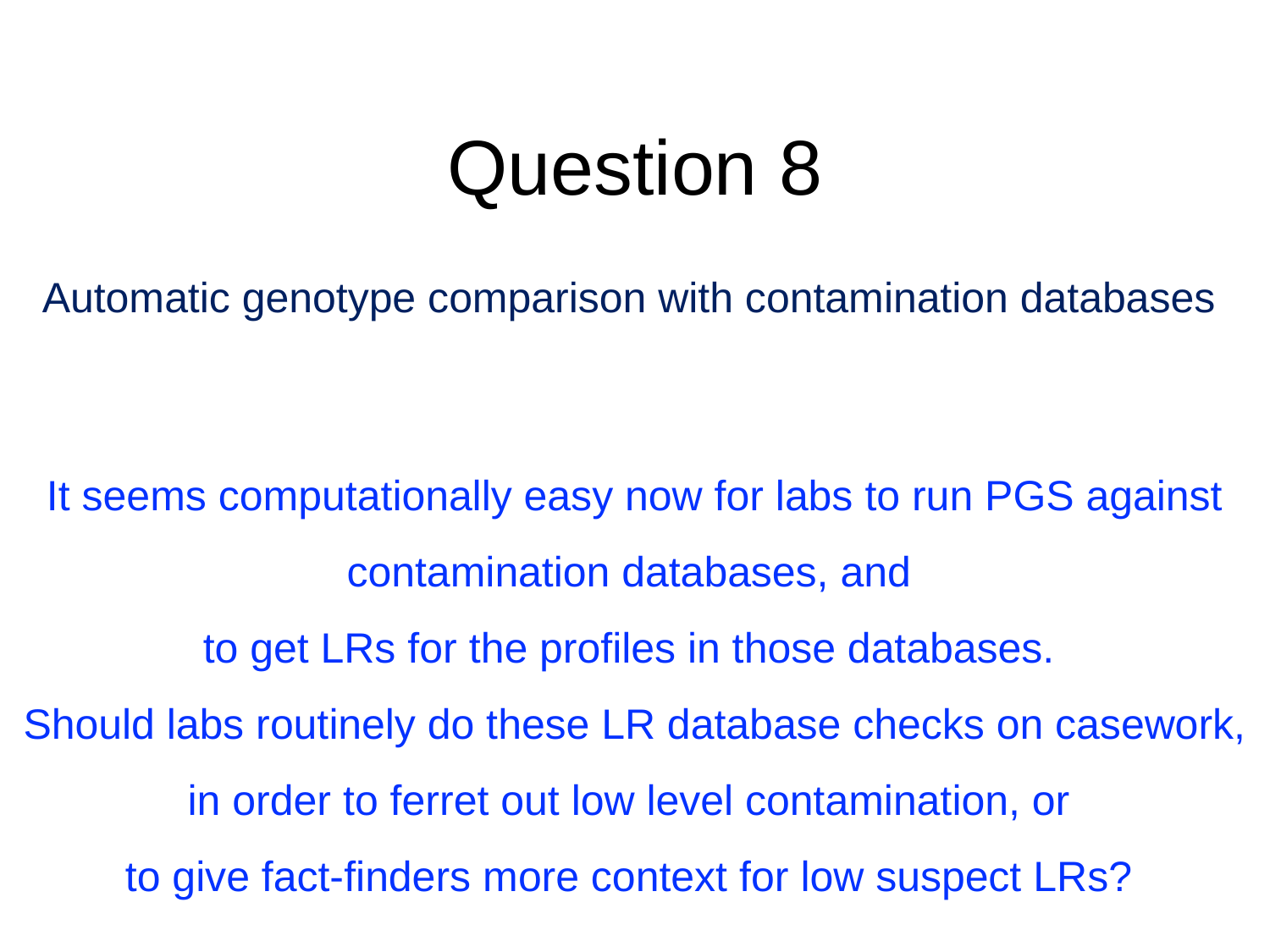

# Question 8
Automatic genotype comparison with contamination databases
It seems computationally easy now for labs to run PGS against contamination databases, and
to get LRs for the profiles in those databases.
Should labs routinely do these LR database checks on casework, in order to ferret out low level contamination, or
to give fact-finders more context for low suspect LRs?